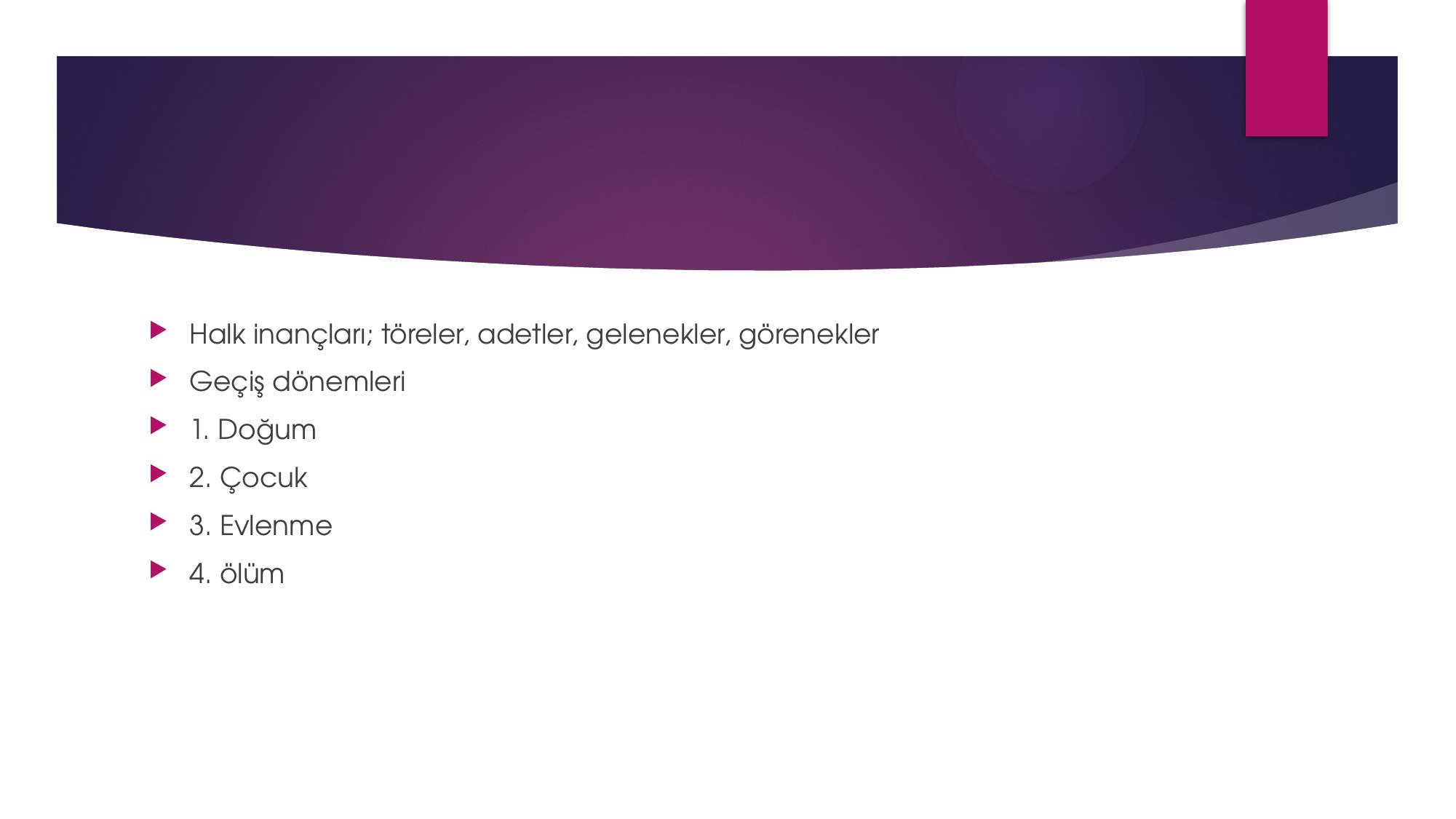

#
Halk inançları; töreler, adetler, gelenekler, görenekler
Geçiş dönemleri
1. Doğum
2. Çocuk
3. Evlenme
4. ölüm